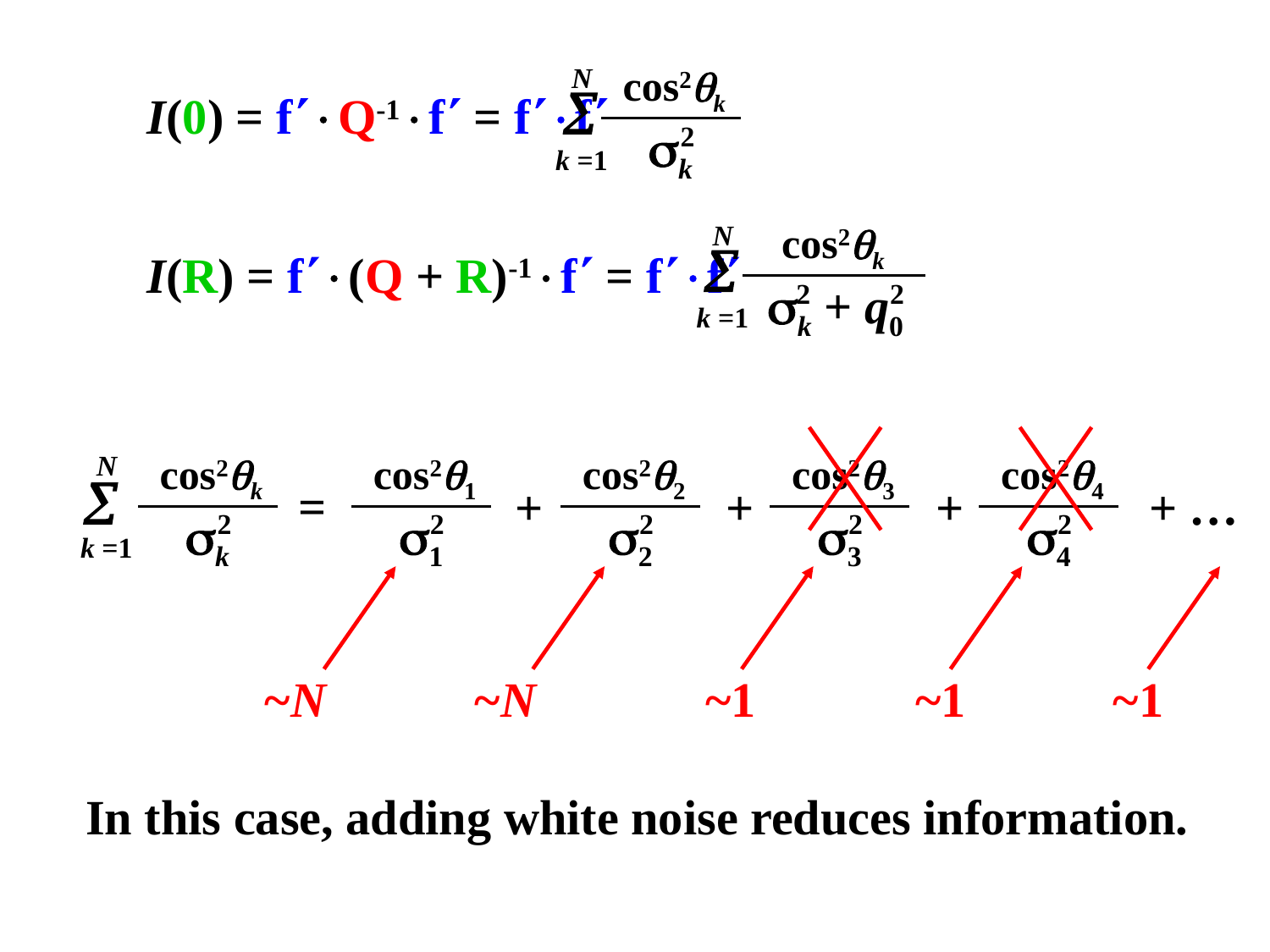

N

cos2θk
∑
k =1
2
σk
I(0) = f′⋅Q-1⋅f′ = f′⋅f′
N

cos2θk
∑
I(R) = f′⋅(Q + R)-1⋅f′ = f′⋅f′
k =1
2
2
σk + q0
N
k =1

cos2θk
2
σk

cos2θ1
2
σ1

cos2θ2
2
σ2

cos2θ3
2
σ3

cos2θ4
2
σ4
∑
=
+
+
+
+ …
~N
~N
~1
~1
~1
In this case, adding white noise reduces information.